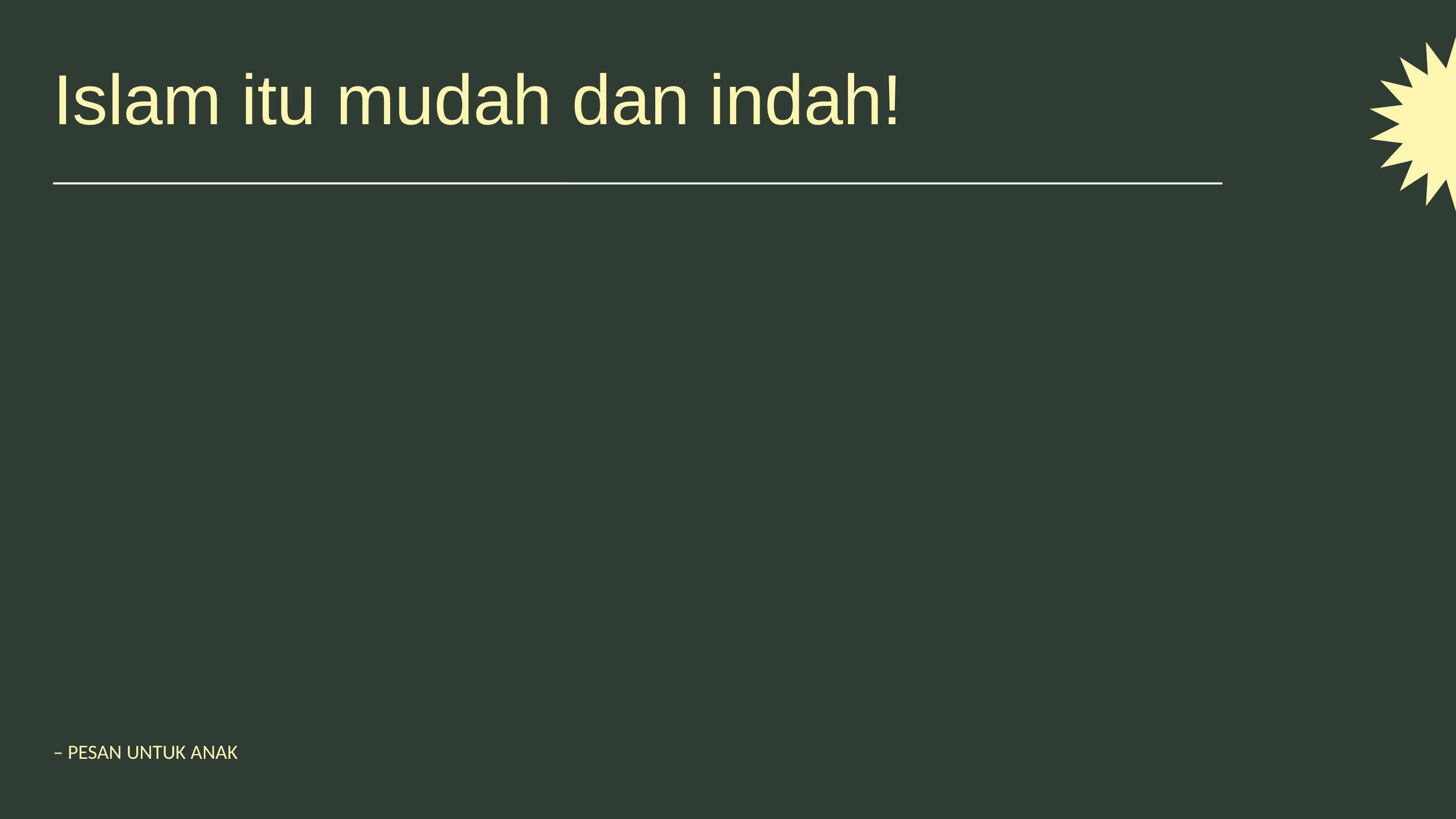

Islam itu mudah dan indah!

– PESAN UNTUK ANAK